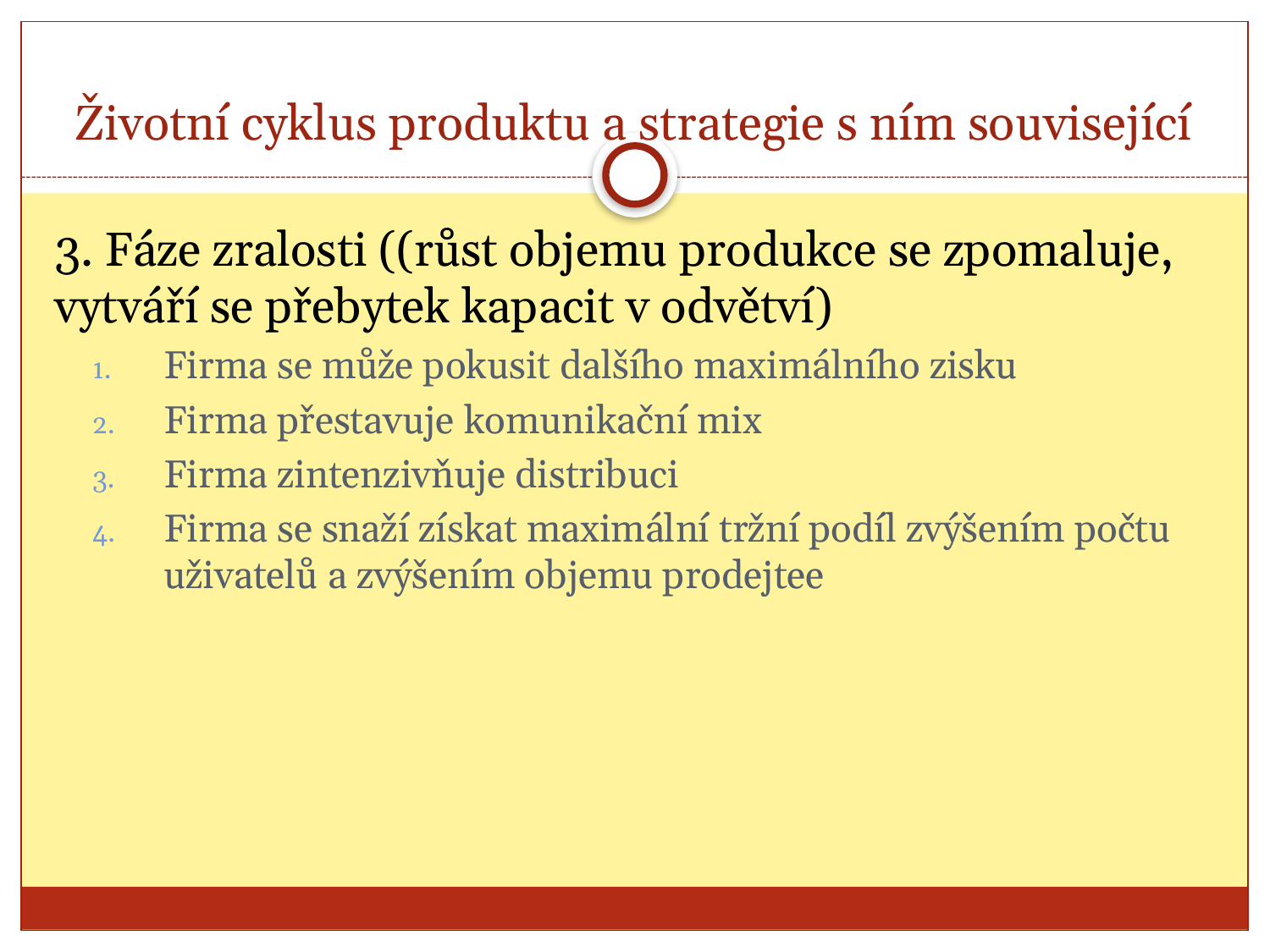

# Životní cyklus produktu a strategie s ním související
3. Fáze zralosti ((růst objemu produkce se zpomaluje, vytváří se přebytek kapacit v odvětví)
Firma se může pokusit dalšího maximálního zisku
Firma přestavuje komunikační mix
Firma zintenzivňuje distribuci
Firma se snaží získat maximální tržní podíl zvýšením počtu uživatelů a zvýšením objemu prodejtee